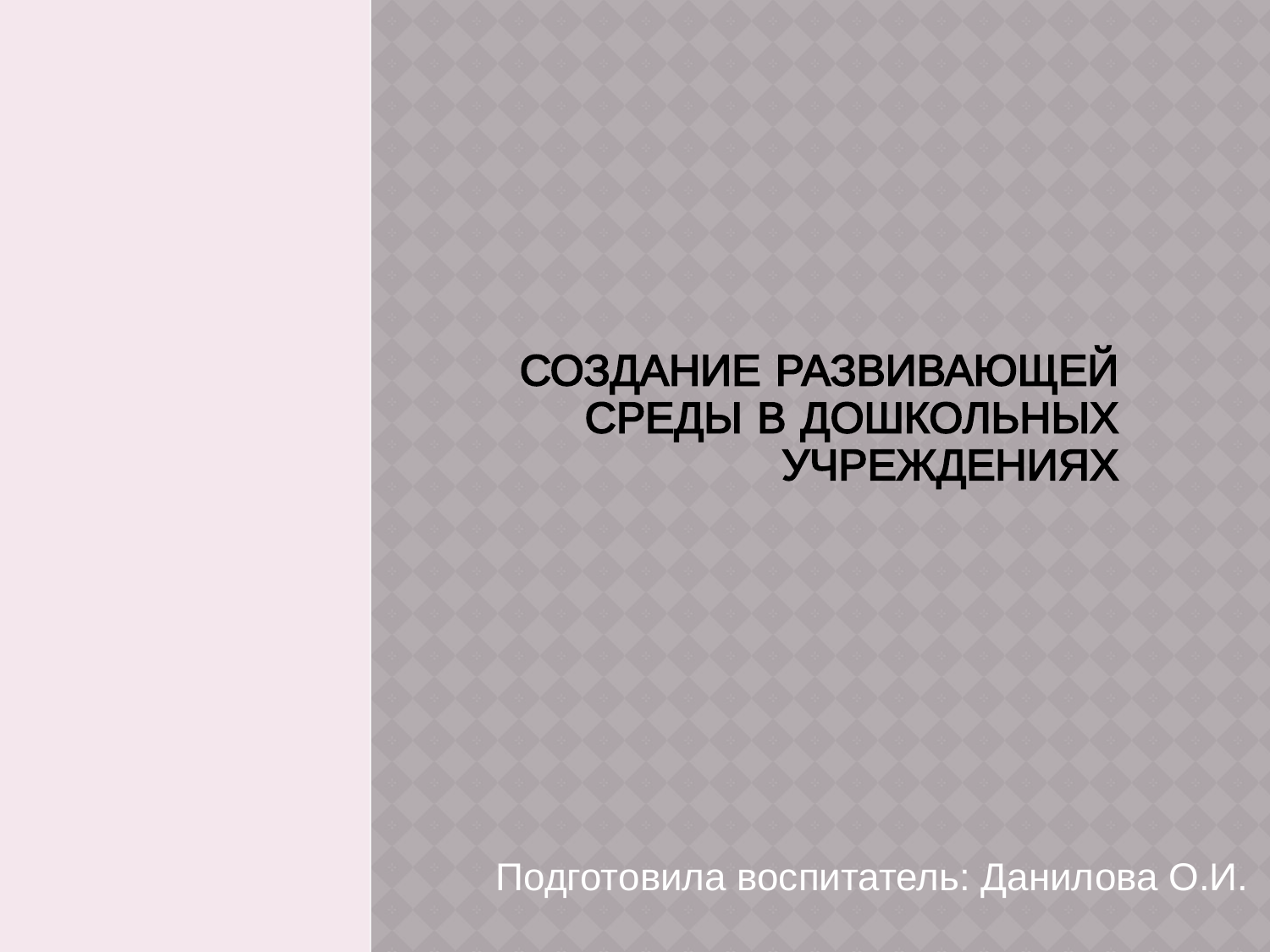

# Создание развивающей среды в дошкольных учреждениях
Подготовила воспитатель: Данилова О.И.